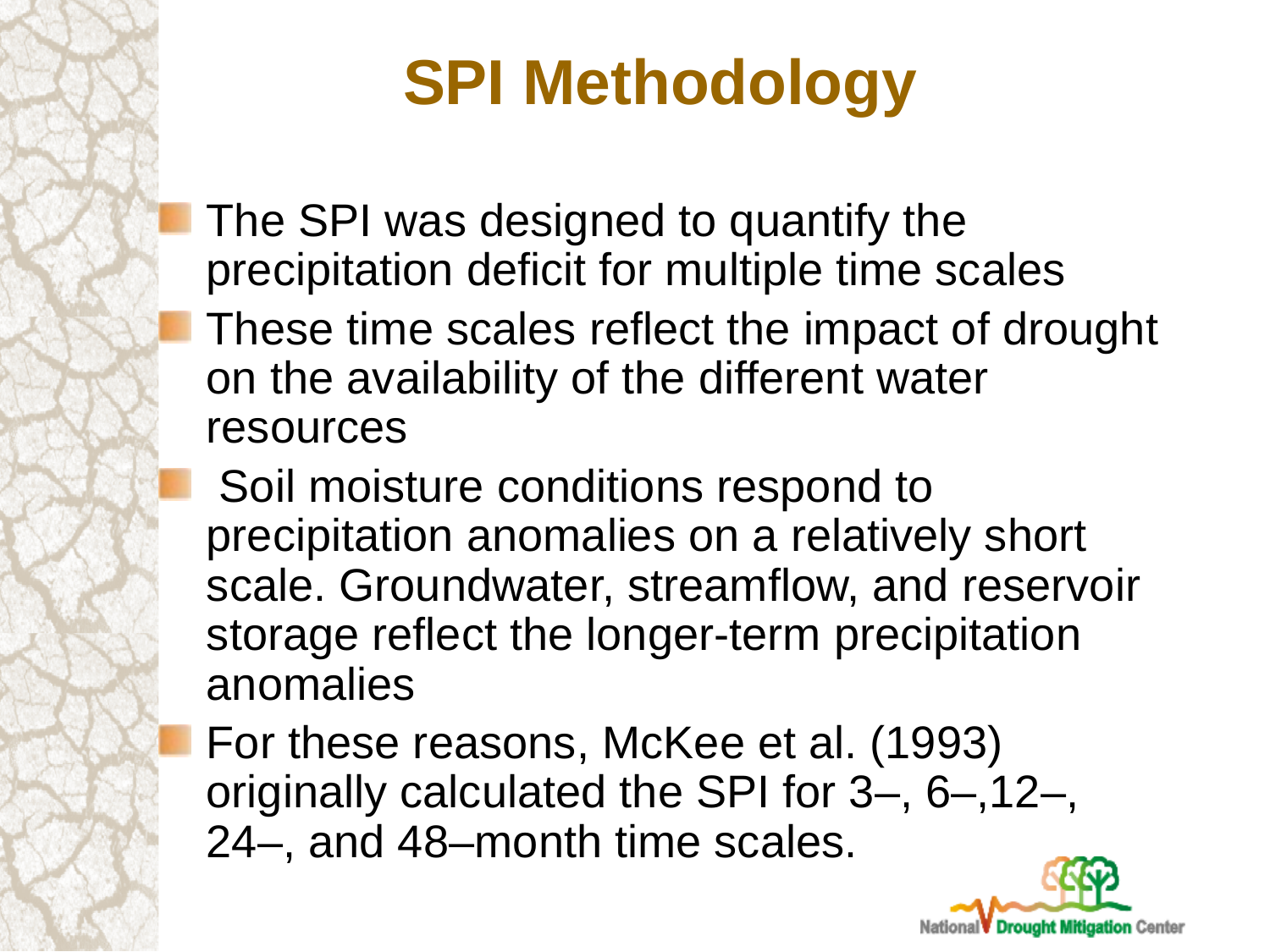

# SPI Methodology
The SPI was designed to quantify the precipitation deficit for multiple time scales
These time scales reflect the impact of drought on the availability of the different water resources
 Soil moisture conditions respond to precipitation anomalies on a relatively short scale. Groundwater, streamflow, and reservoir storage reflect the longer-term precipitation anomalies
For these reasons, McKee et al. (1993) originally calculated the SPI for 3–, 6–,12–, 24–, and 48–month time scales.